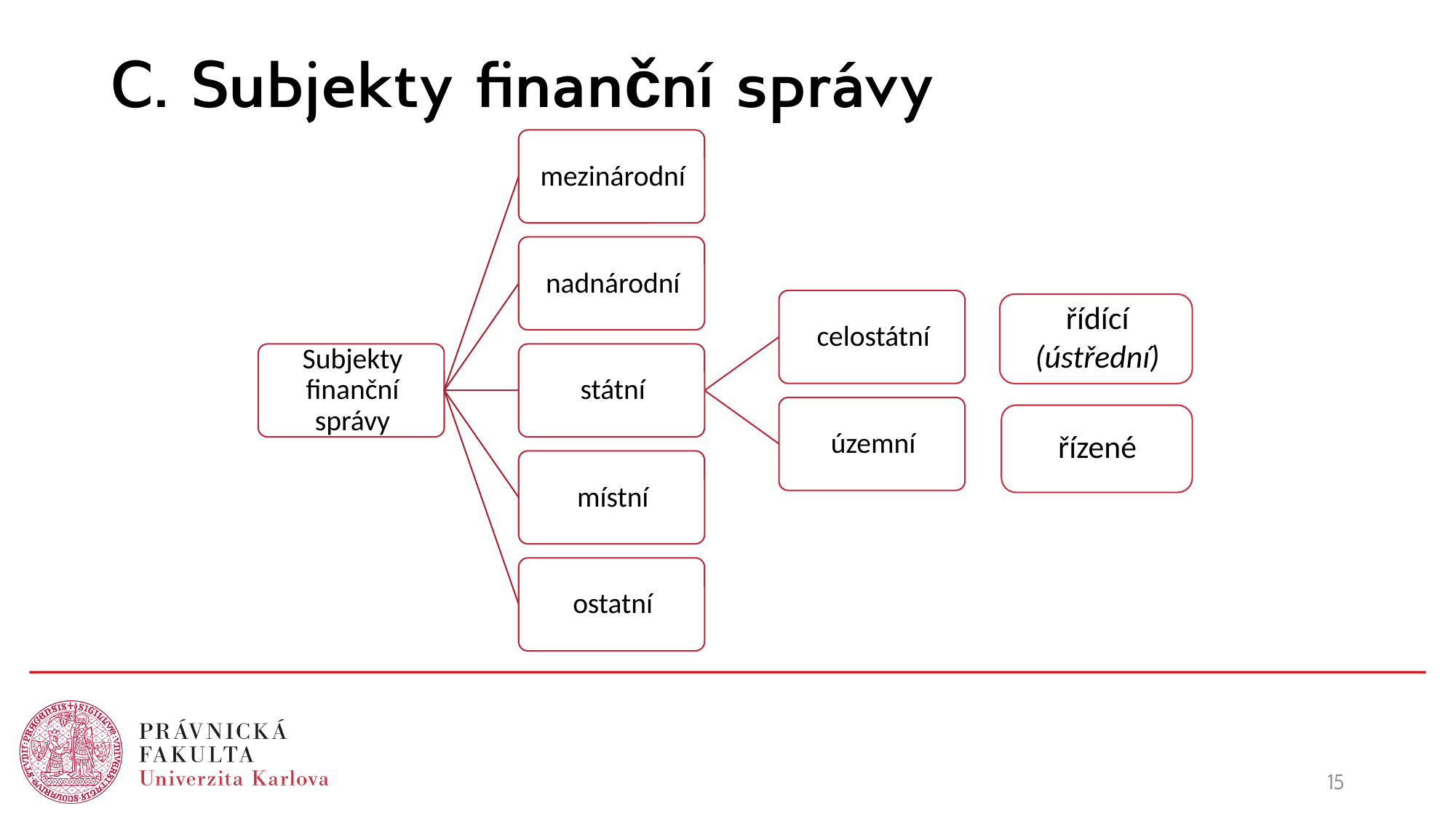

# C. Subjekty finanční správy
Subjekty finanční správy

mezinárodní

nadnárodní

státní

celostátní

územní

místní

ostatní
řídící (ústřední)

řízené
15